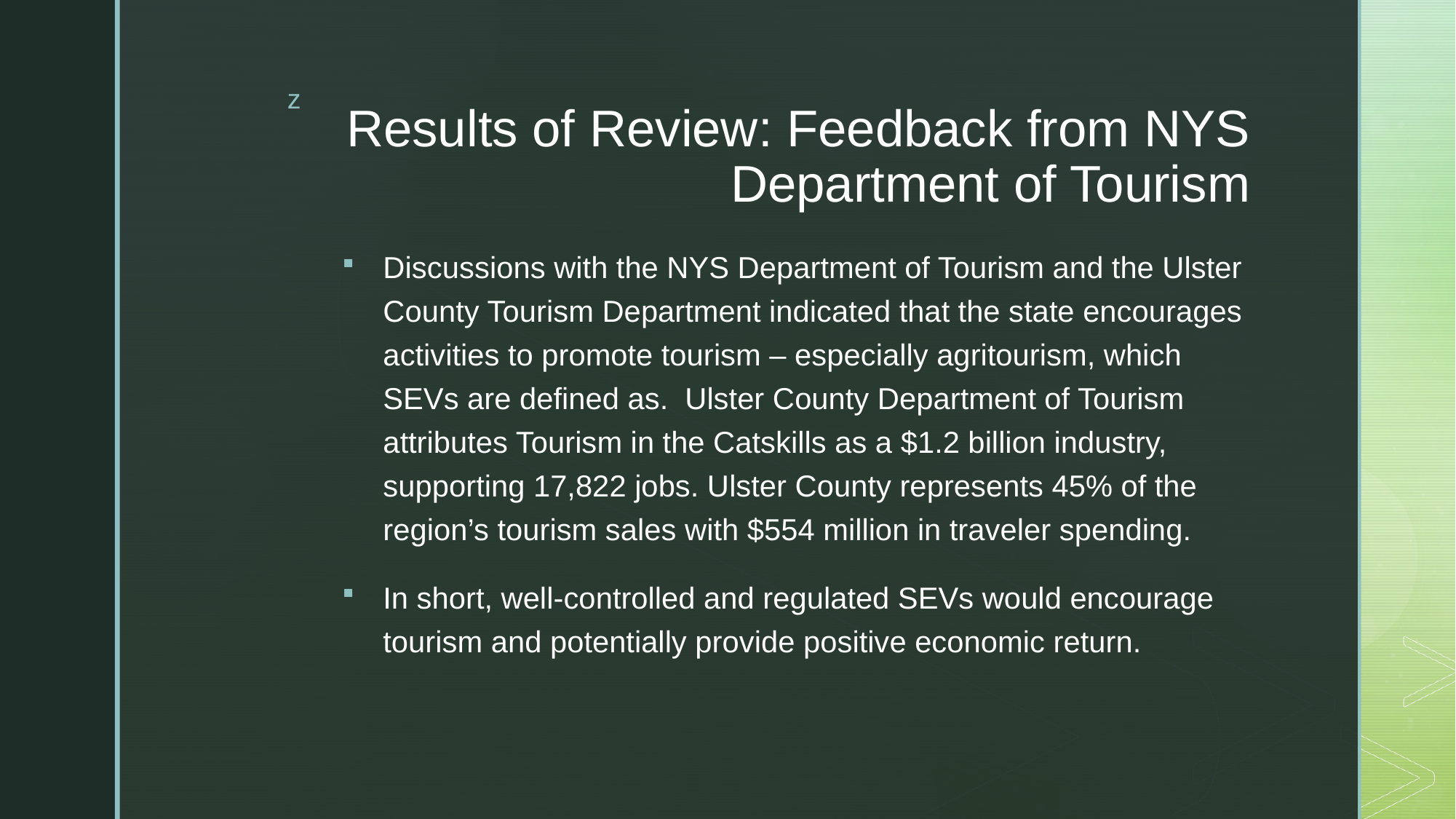

# Results of Review: Feedback from NYS Department of Tourism
Discussions with the NYS Department of Tourism and the Ulster County Tourism Department indicated that the state encourages activities to promote tourism – especially agritourism, which SEVs are defined as.  Ulster County Department of Tourism attributes Tourism in the Catskills as a $1.2 billion industry, supporting 17,822 jobs. Ulster County represents 45% of the region’s tourism sales with $554 million in traveler spending.
In short, well-controlled and regulated SEVs would encourage tourism and potentially provide positive economic return.